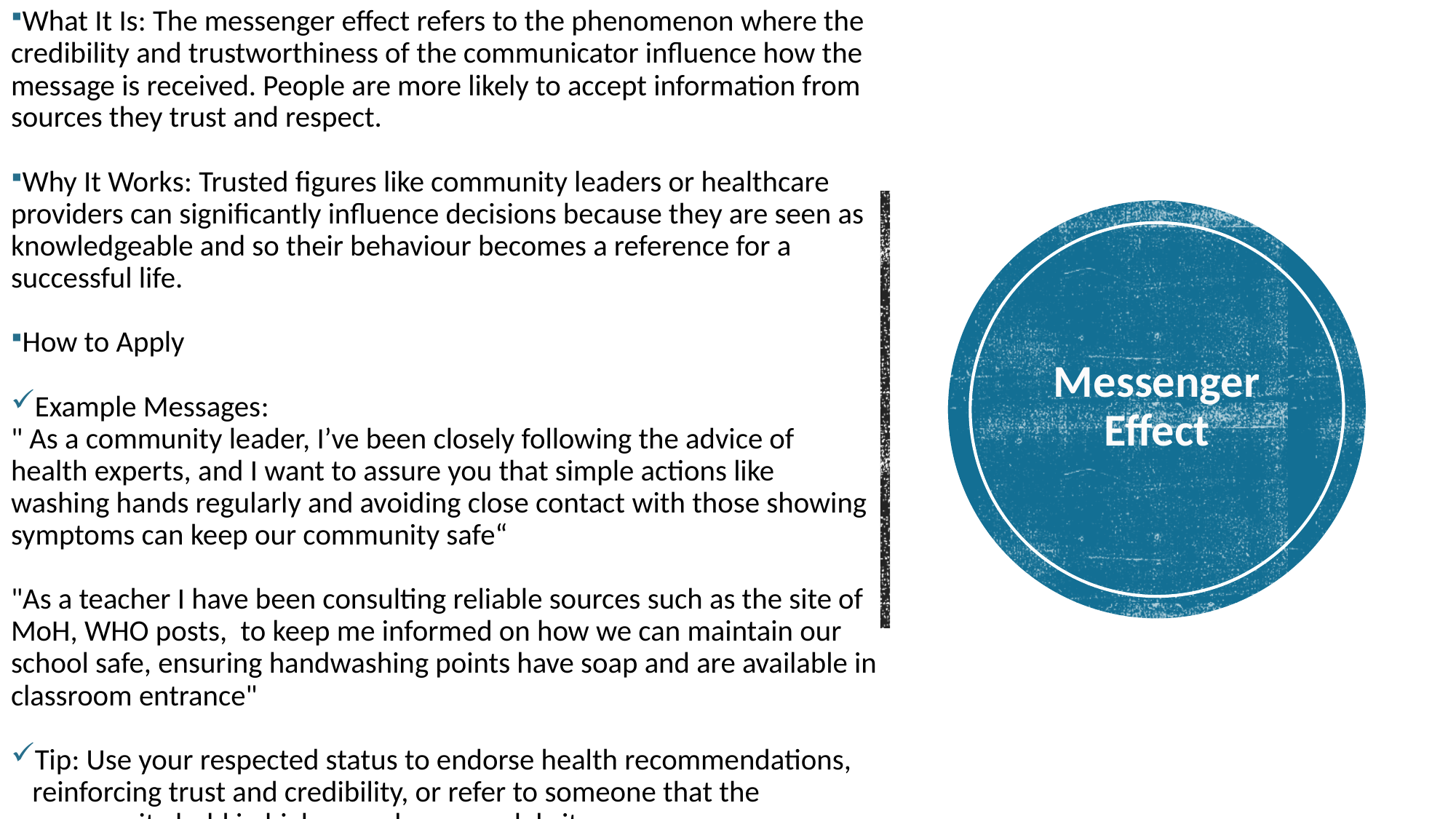

What It Is: The messenger effect refers to the phenomenon where the credibility and trustworthiness of the communicator influence how the message is received. People are more likely to accept information from sources they trust and respect.

Why It Works: Trusted figures like community leaders or healthcare providers can significantly influence decisions because they are seen as knowledgeable and so their behaviour becomes a reference for a successful life.

How to Apply

Example Messages:
" As a community leader, I’ve been closely following the advice of health experts, and I want to assure you that simple actions like washing hands regularly and avoiding close contact with those showing symptoms can keep our community safe“

"As a teacher I have been consulting reliable sources such as the site of MoH, WHO posts,  to keep me informed on how we can maintain our school safe, ensuring handwashing points have soap and are available in classroom entrance"

Tip: Use your respected status to endorse health recommendations, reinforcing trust and credibility, or refer to someone that the community hold in high regard, e.g. a celebrity.

# Messenger Effect